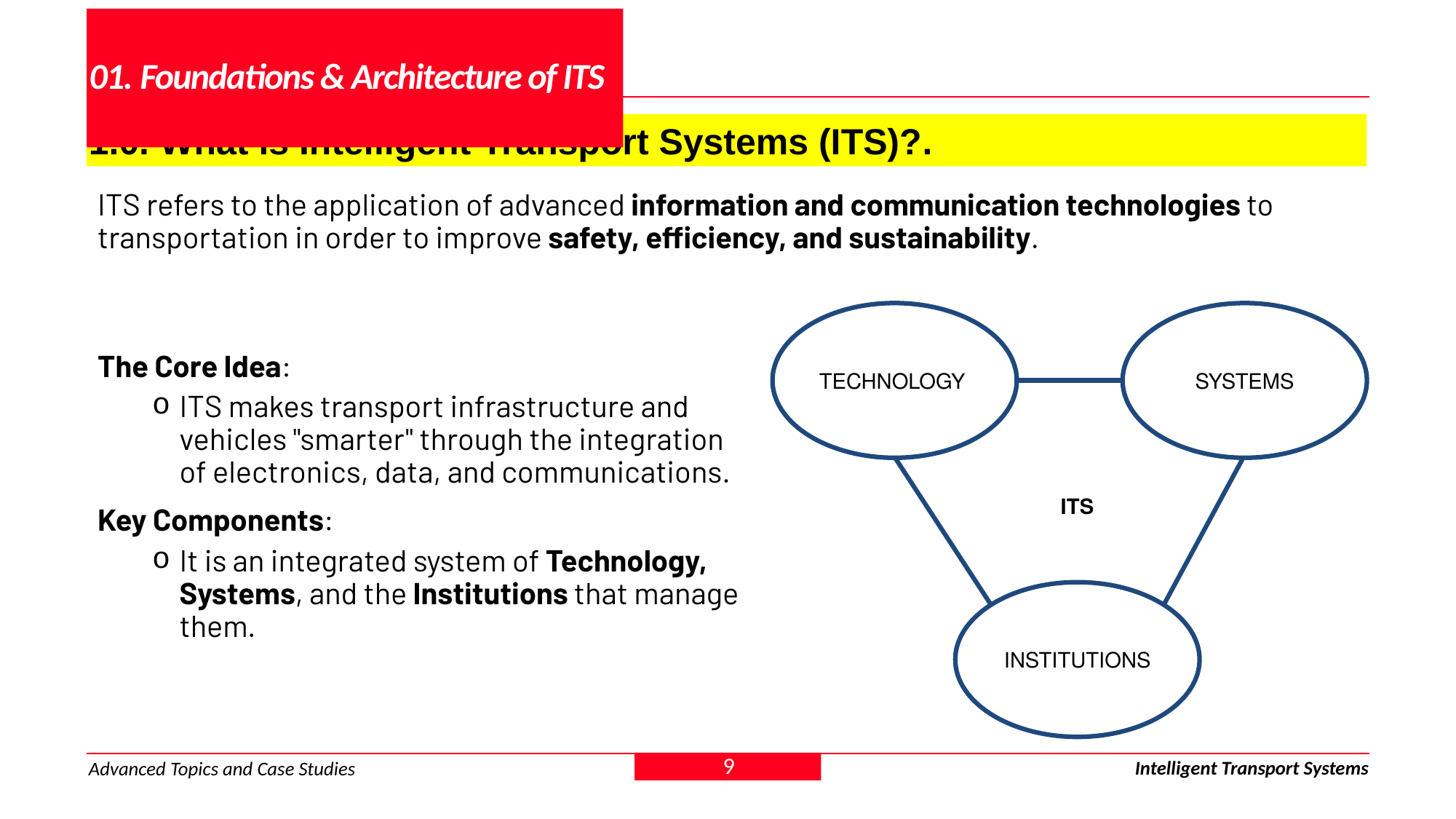

# 01. Foundations & Architecture of ITS
1.0. What is Intelligent Transport Systems (ITS)?.
ITS refers to the application of advanced information and communication technologies to transportation in order to improve safety, efficiency, and sustainability.
TECHNOLOGY
SYSTEMS
ITS
INSTITUTIONS
The Core Idea:
ITS makes transport infrastructure and vehicles "smarter" through the integration of electronics, data, and communications.
Key Components:
It is an integrated system of Technology, Systems, and the Institutions that manage them.